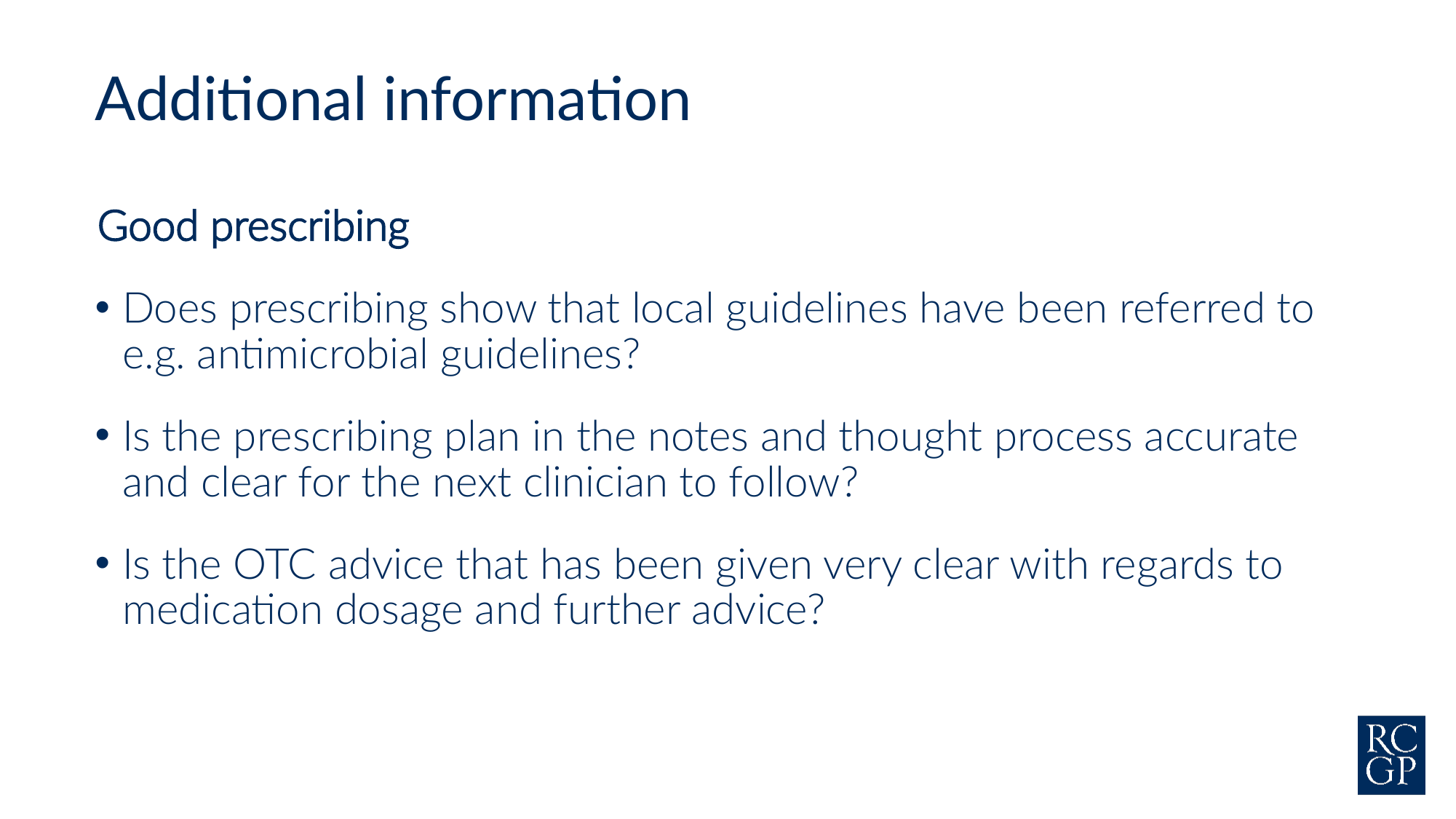

Additional information

Good prescribing
Does prescribing show that local guidelines have been referred to e.g. antimicrobial guidelines?
Is the prescribing plan in the notes and thought process accurate and clear for the next clinician to follow?
Is the OTC advice that has been given very clear with regards to medication dosage and further advice?